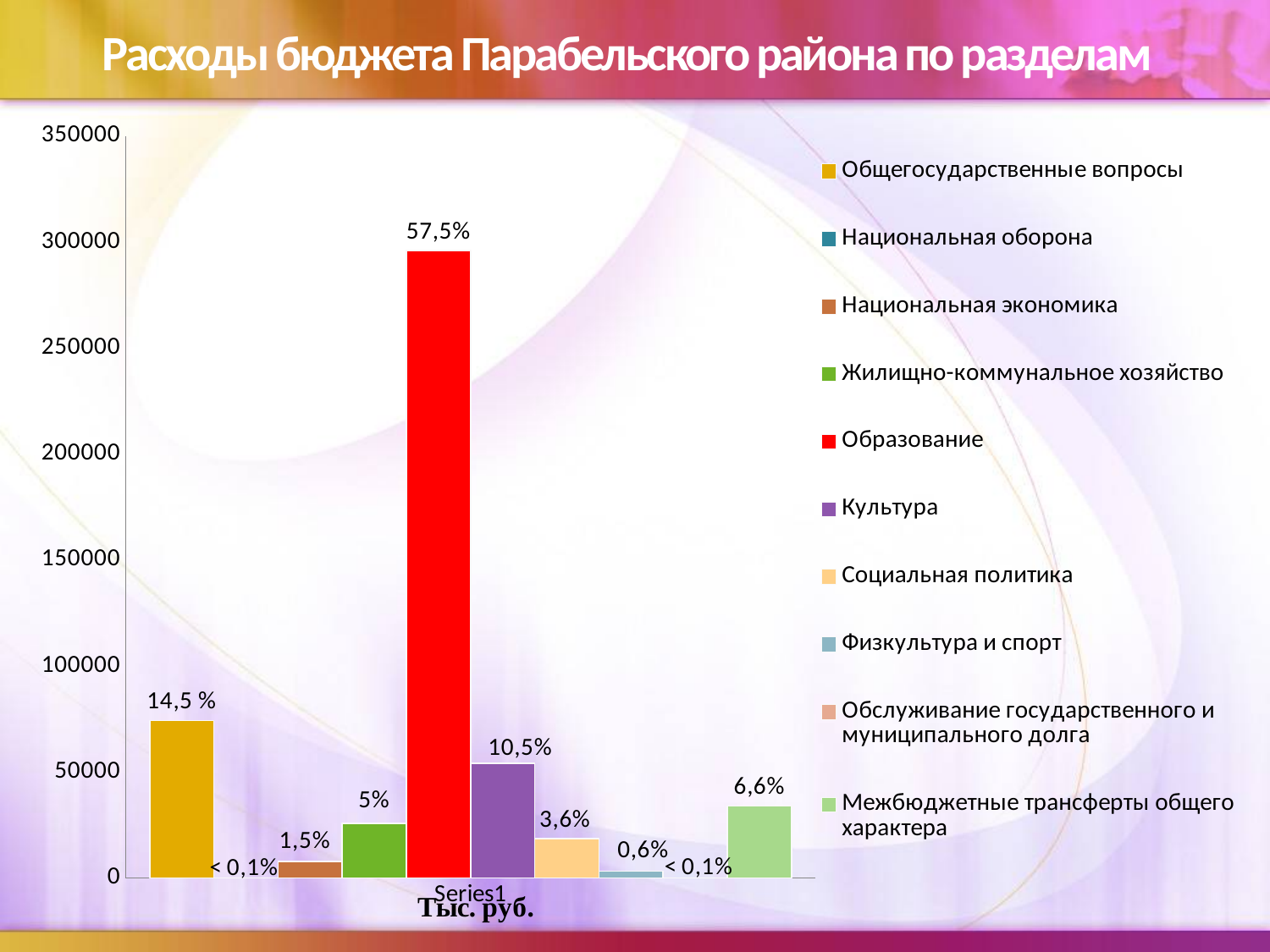

Расходы бюджета Парабельского района по разделам

### Chart

| Category | Общегосударственные вопросы | Национальная оборона  | Национальная экономика  | Жилищно-коммунальное хозяйство  | Образование  | Культура | Социальная политика  | Физкультура и спорт  | Обслуживание государственного и муниципального долга  | Межбюджетные трансферты общего характера  |
|---|---|---|---|---|---|---|---|---|---|---|
|  | 74318.3 | 80.0 | 7840.9 | 25876.2 | 295998.0 | 54145.1 | 18579.3 | 3293.3 | 100.0 | 34030.1 |